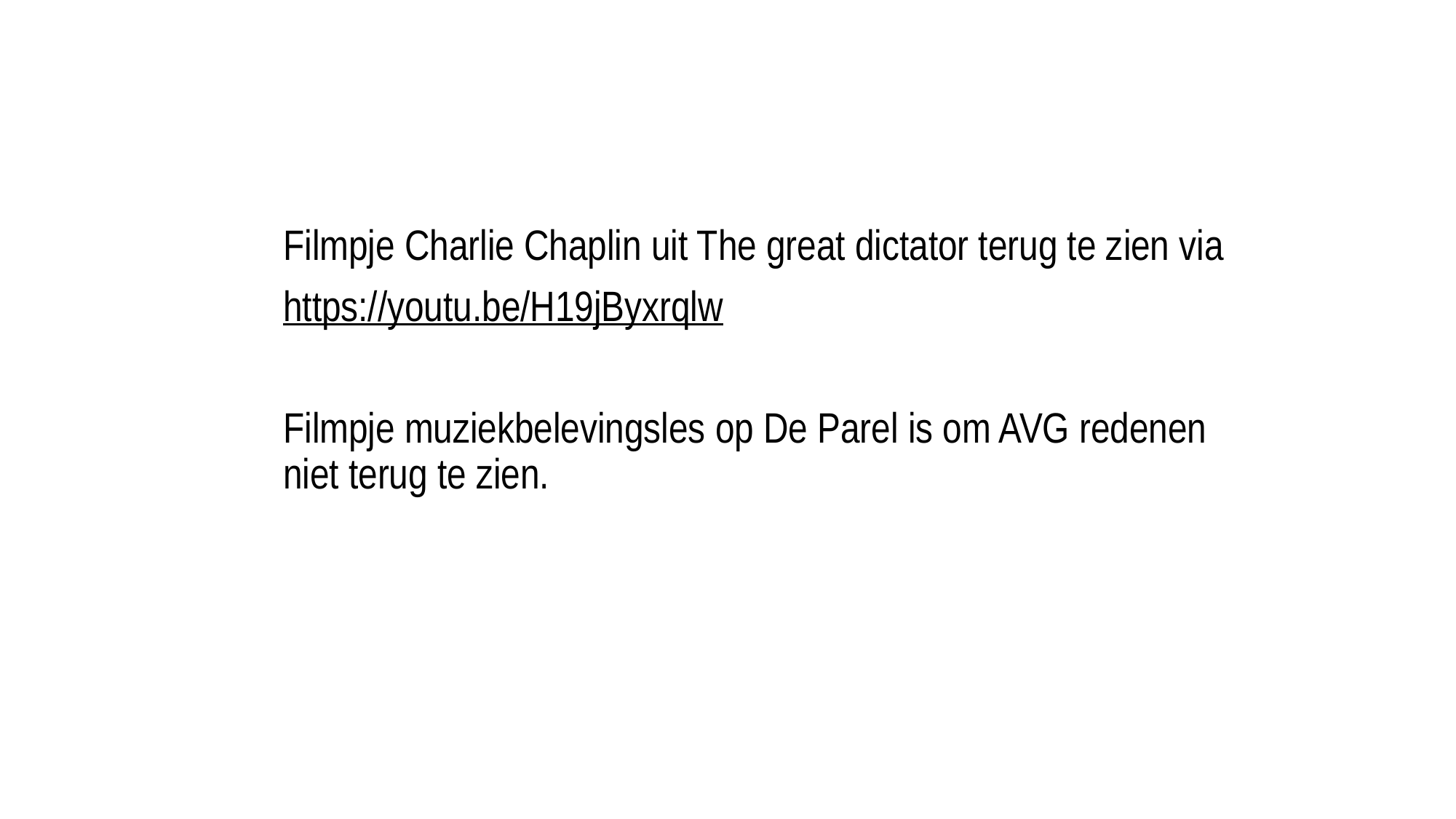

Filmpje Charlie Chaplin uit The great dictator terug te zien via
https://youtu.be/H19jByxrqlw

Filmpje muziekbelevingsles op De Parel is om AVG redenen niet terug te zien.